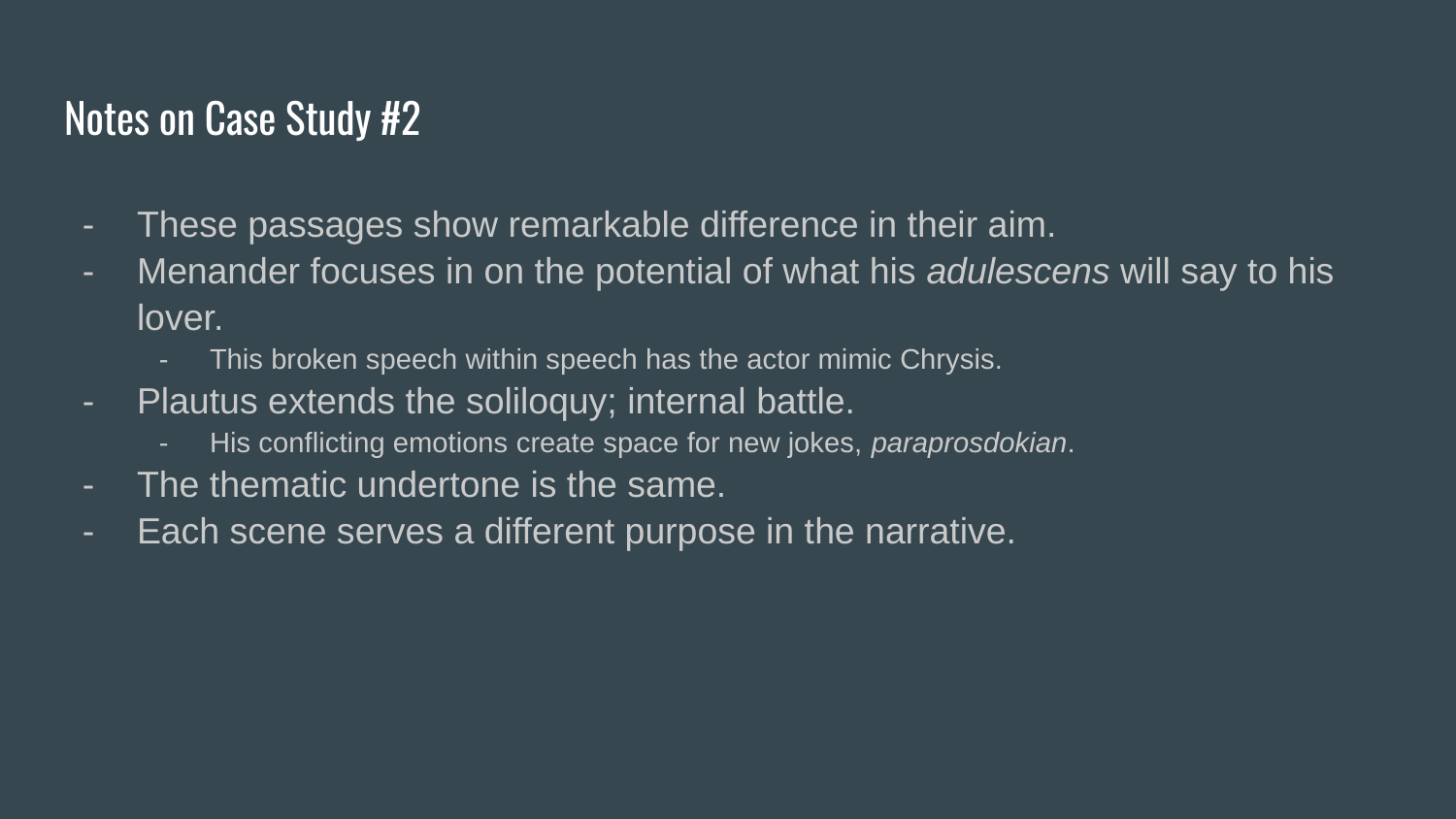

# Notes on Case Study #2
These passages show remarkable difference in their aim.
Menander focuses in on the potential of what his adulescens will say to his lover.
This broken speech within speech has the actor mimic Chrysis.
Plautus extends the soliloquy; internal battle.
His conflicting emotions create space for new jokes, paraprosdokian.
The thematic undertone is the same.
Each scene serves a different purpose in the narrative.